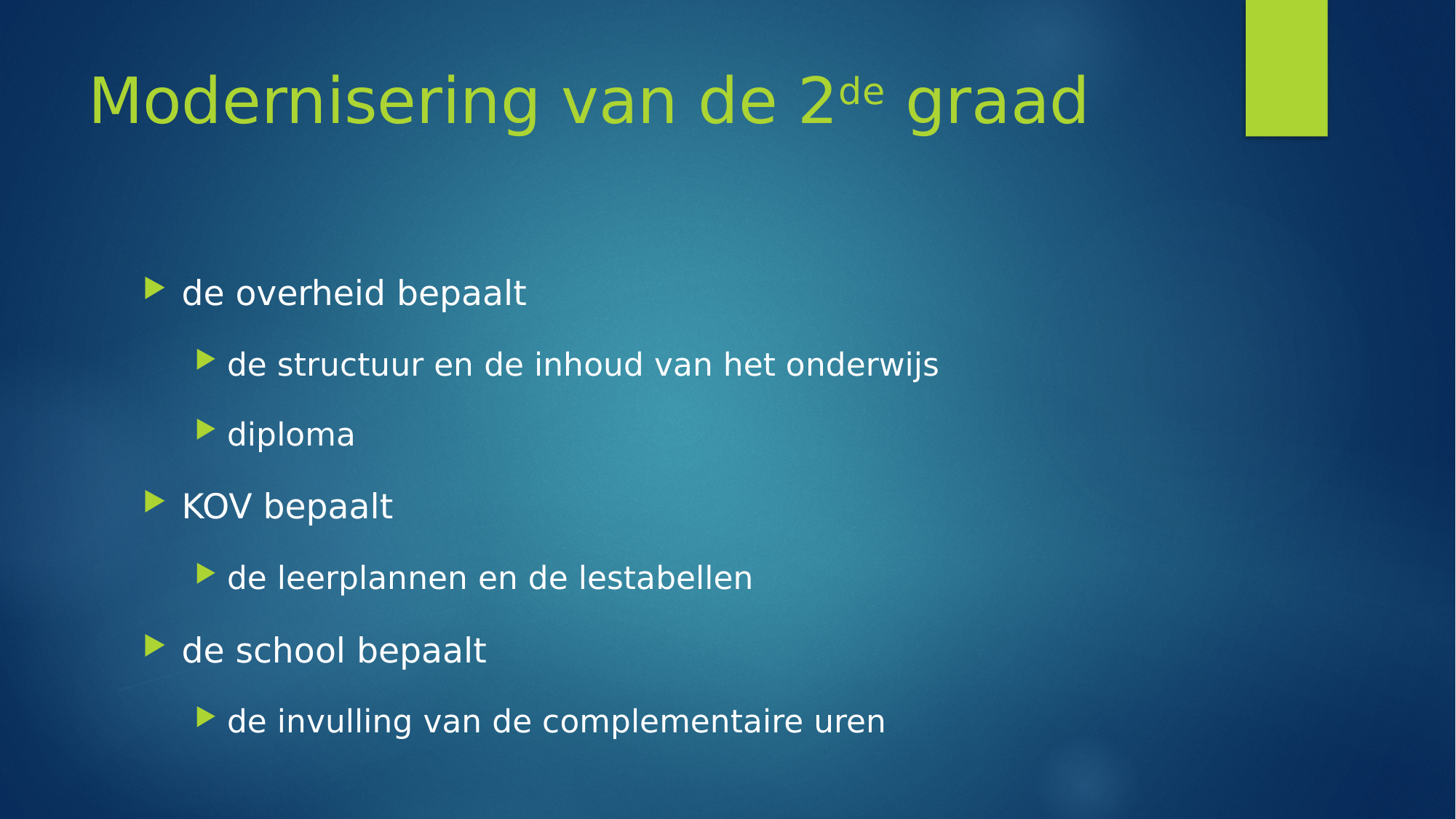

# Modernisering van de 2de graad
de overheid bepaalt
de structuur en de inhoud van het onderwijs
diploma
KOV bepaalt
de leerplannen en de lestabellen
de school bepaalt
de invulling van de complementaire uren